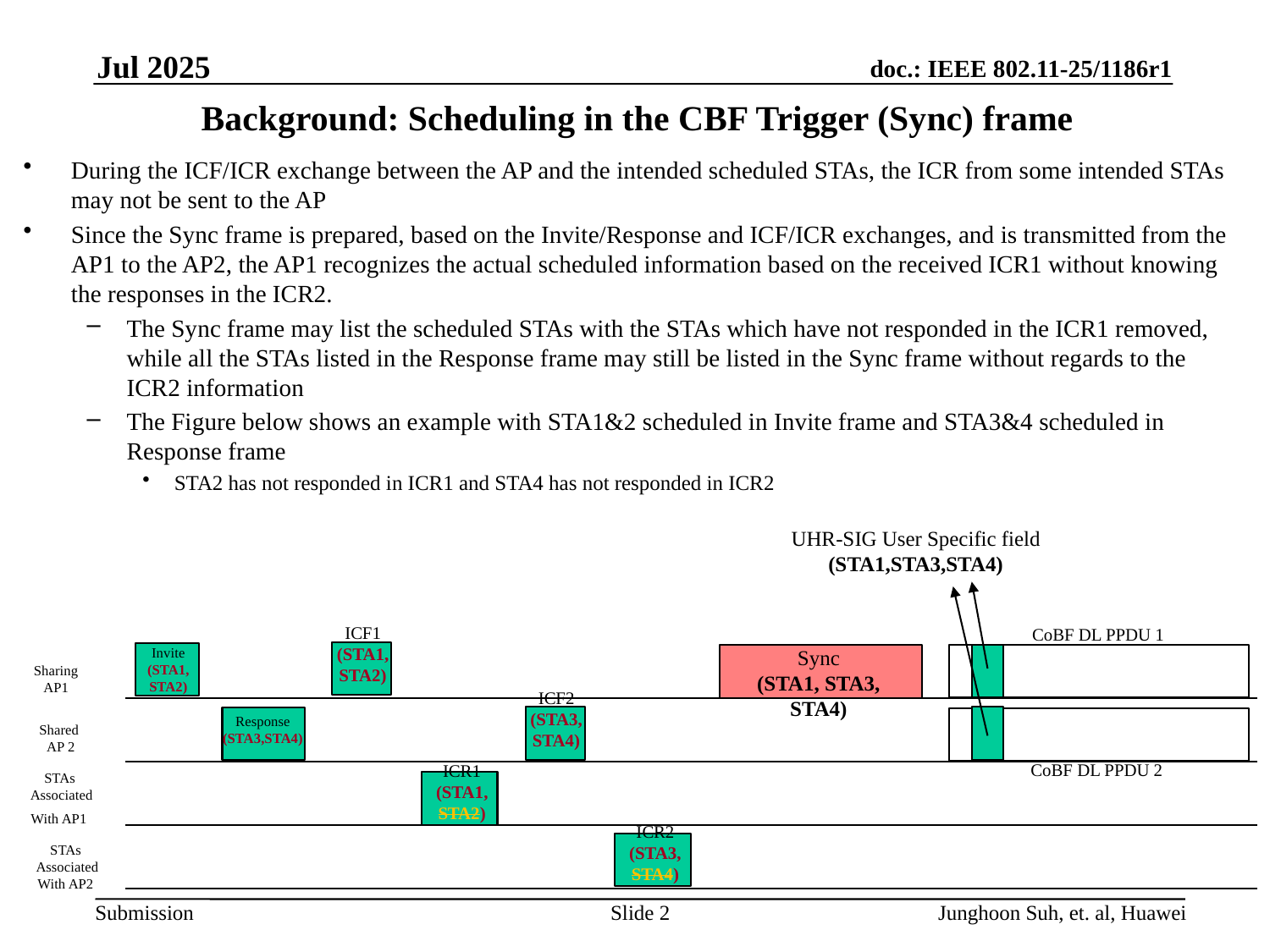

Jul 2025
# Background: Scheduling in the CBF Trigger (Sync) frame
During the ICF/ICR exchange between the AP and the intended scheduled STAs, the ICR from some intended STAs may not be sent to the AP
Since the Sync frame is prepared, based on the Invite/Response and ICF/ICR exchanges, and is transmitted from the AP1 to the AP2, the AP1 recognizes the actual scheduled information based on the received ICR1 without knowing the responses in the ICR2.
The Sync frame may list the scheduled STAs with the STAs which have not responded in the ICR1 removed, while all the STAs listed in the Response frame may still be listed in the Sync frame without regards to the ICR2 information
The Figure below shows an example with STA1&2 scheduled in Invite frame and STA3&4 scheduled in Response frame
STA2 has not responded in ICR1 and STA4 has not responded in ICR2
UHR-SIG User Specific field
(STA1,STA3,STA4)
ICF1
(STA1,
STA2)
CoBF DL PPDU 1
Invite
(STA1,
STA2)
Sync
(STA1, STA3, STA4)

Sharing
AP1
ICF2
(STA3,
STA4)
Response
(STA3,STA4)

Shared
AP 2
CoBF DL PPDU 2
ICR1
(STA1,
STA2)
STAs
Associated
With AP1

ICR2
(STA3,
STA4)

STAs
Associated
With AP2
Slide 2
Junghoon Suh, et. al, Huawei